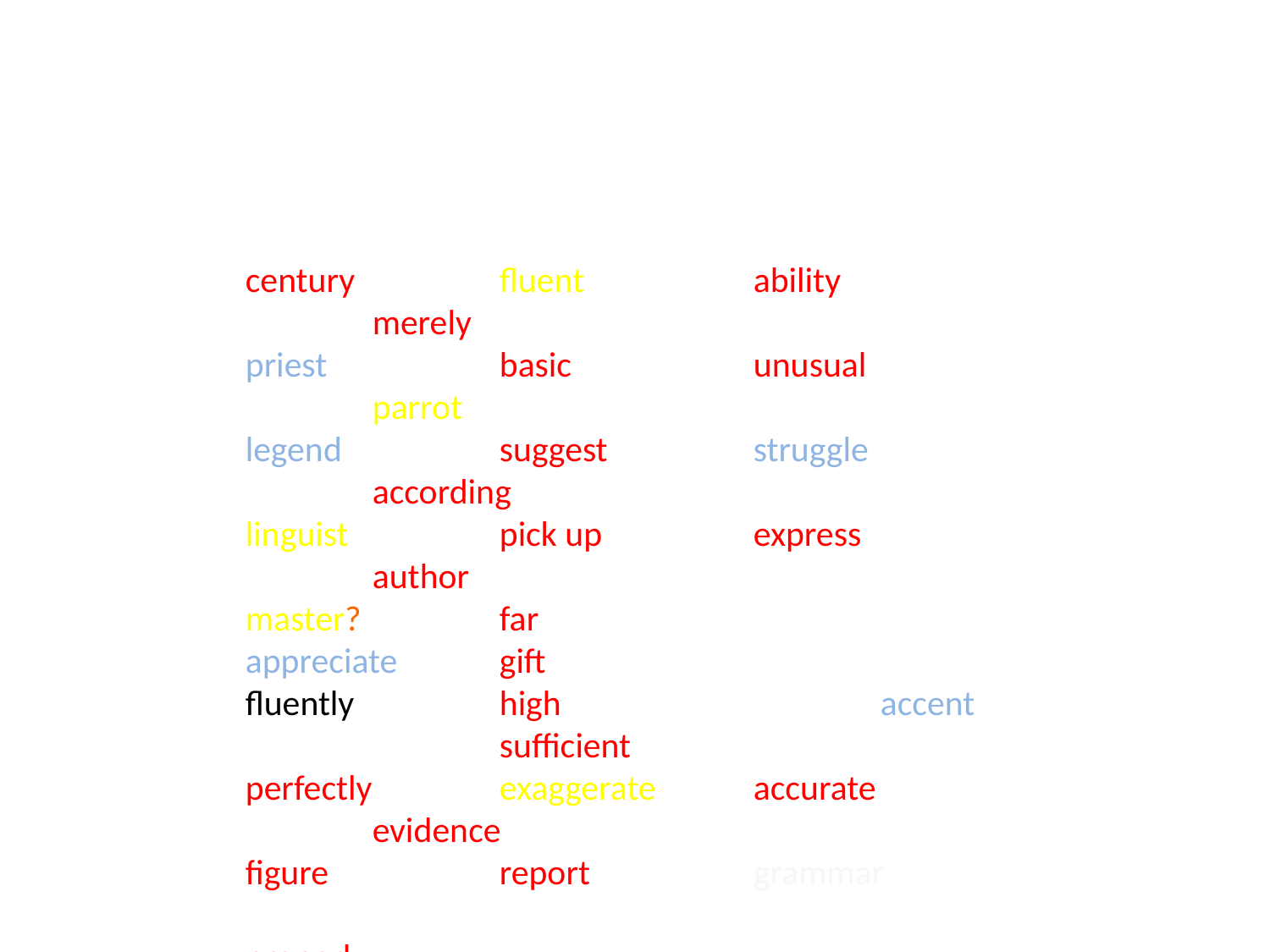

century		fluent		ability		merely
priest		basic		unusual		parrot
legend		suggest		struggle		according
linguist		pick up		express		author
master?		far			appreciate	gift
fluently		high			accent		sufficient
perfectly	exaggerate	accurate		evidence
figure  		report		grammar	hyperglot
properly